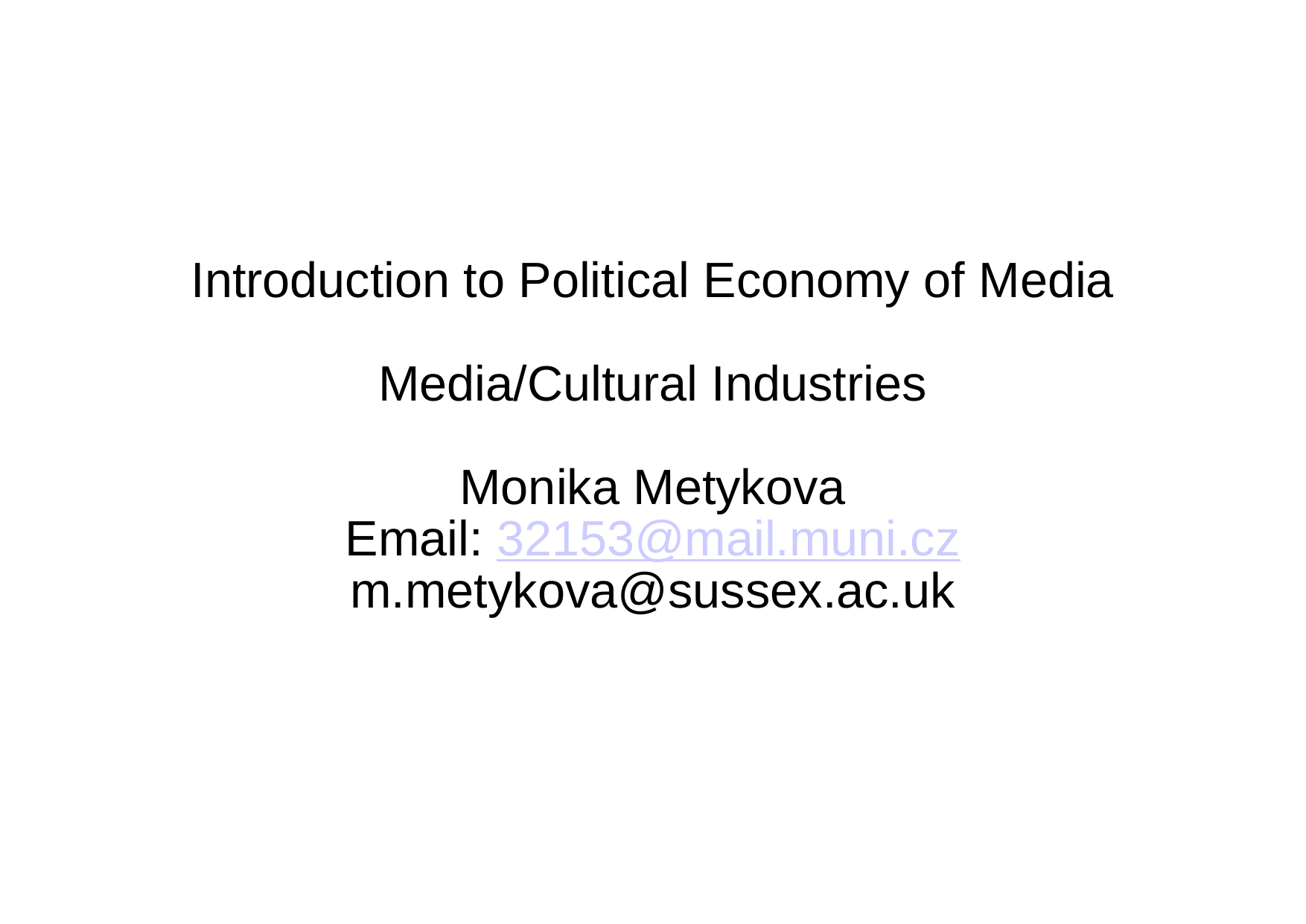

Introduction to Political Economy of Media

Media/Cultural Industries

Monika Metykova
Email: 32153@mail.muni.cz
m.metykova@sussex.ac.uk